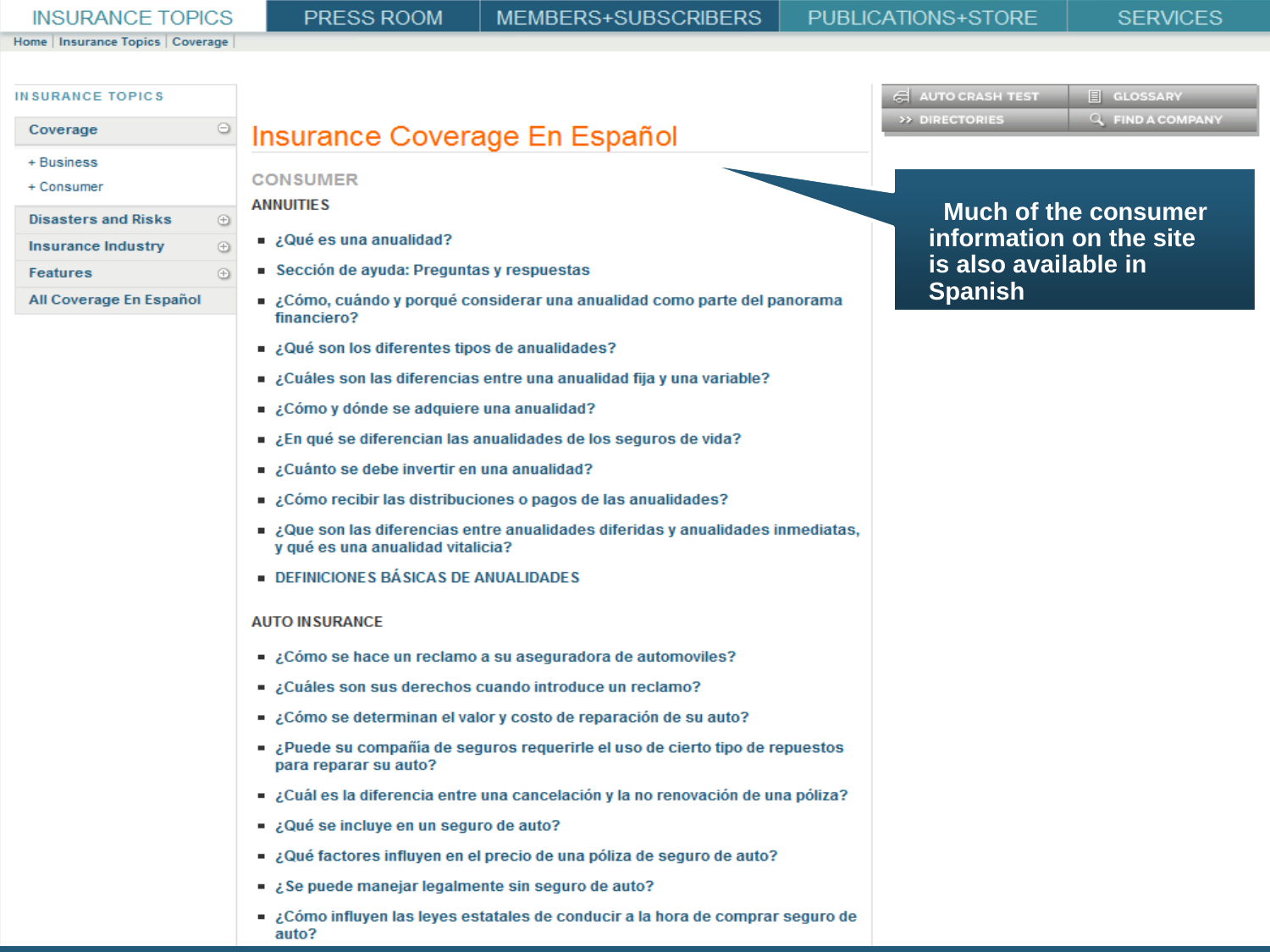

Much of the consumer information on the site is also available in Spanish
35